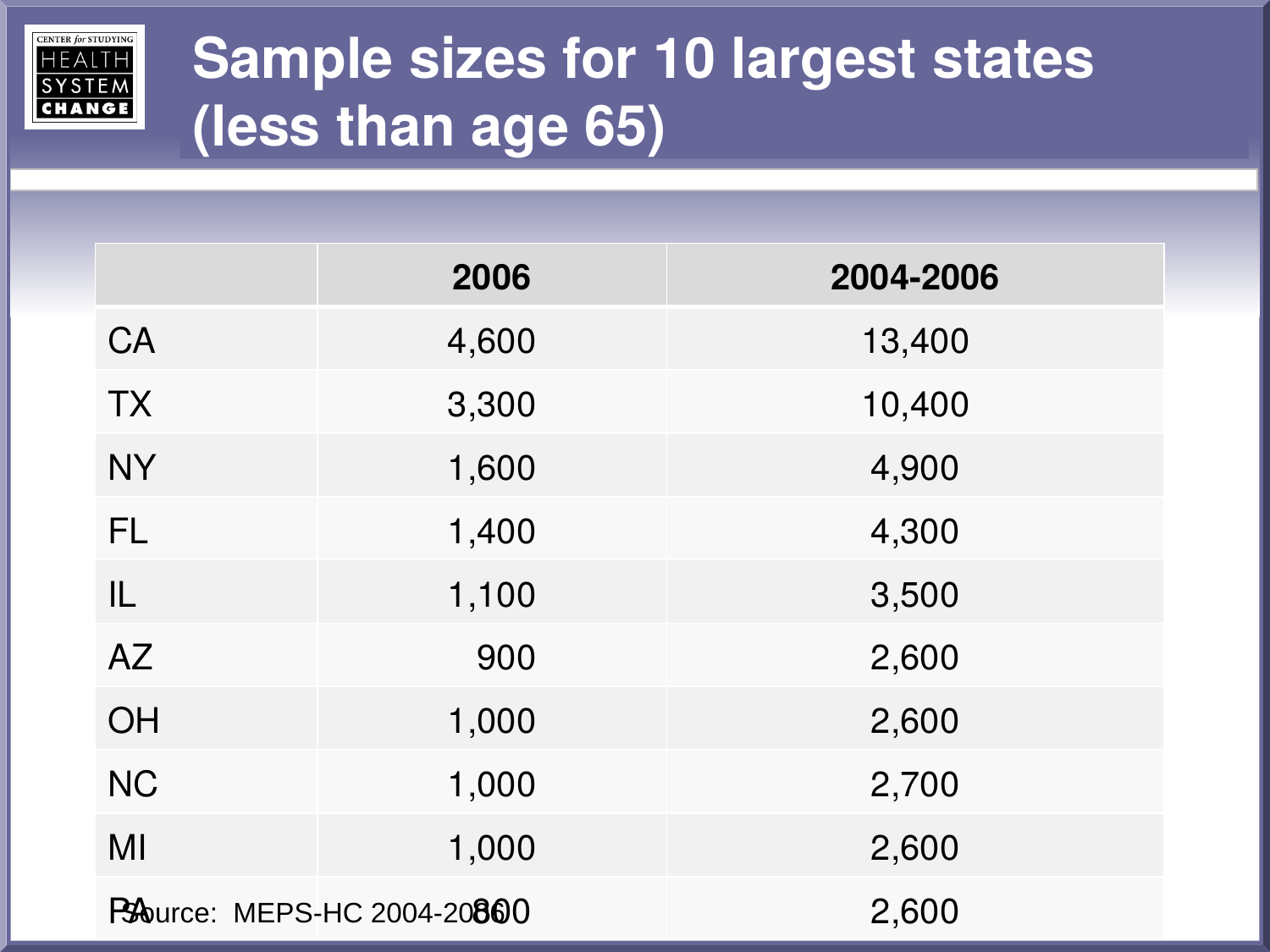

# Sample sizes for 10 largest states (less than age 65)
|  | 2006 | 2004-2006 |
| --- | --- | --- |
| CA | 4,600 | 13,400 |
| TX | 3,300 | 10,400 |
| NY | 1,600 | 4,900 |
| FL | 1,400 | 4,300 |
| IL | 1,100 | 3,500 |
| AZ | 900 | 2,600 |
| OH | 1,000 | 2,600 |
| NC | 1,000 | 2,700 |
| MI | 1,000 | 2,600 |
| PA | 800 | 2,600 |
Source:  MEPS-HC 2004-2006